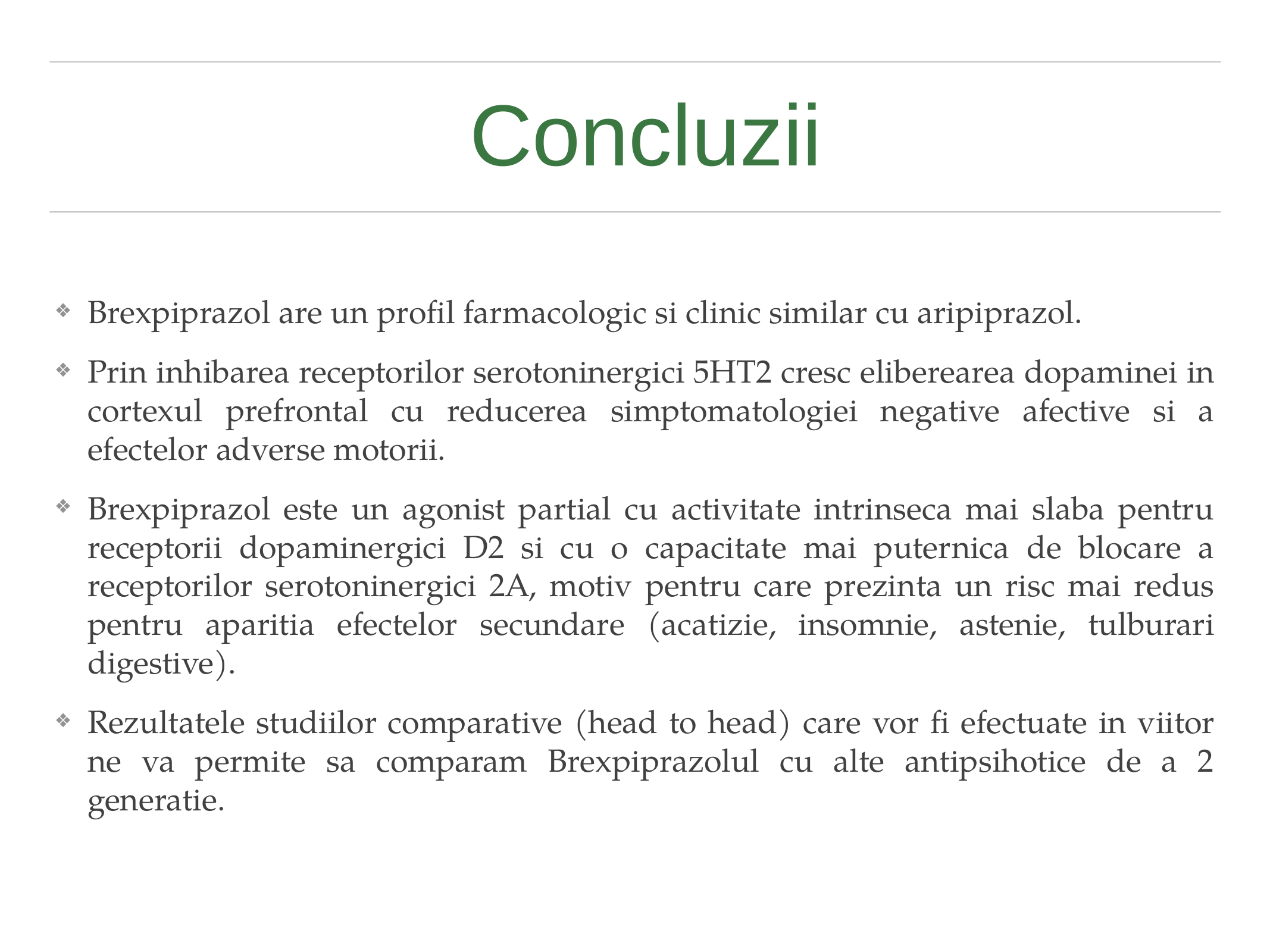

# Concluzii
Brexpiprazol are un profil farmacologic si clinic similar cu aripiprazol.
Prin inhibarea receptorilor serotoninergici 5HT2 cresc eliberearea dopaminei in cortexul prefrontal cu reducerea simptomatologiei negative afective si a efectelor adverse motorii.
Brexpiprazol este un agonist partial cu activitate intrinseca mai slaba pentru receptorii dopaminergici D2 si cu o capacitate mai puternica de blocare a receptorilor serotoninergici 2A, motiv pentru care prezinta un risc mai redus pentru aparitia efectelor secundare (acatizie, insomnie, astenie, tulburari digestive).
Rezultatele studiilor comparative (head to head) care vor fi efectuate in viitor ne va permite sa comparam Brexpiprazolul cu alte antipsihotice de a 2 generatie.